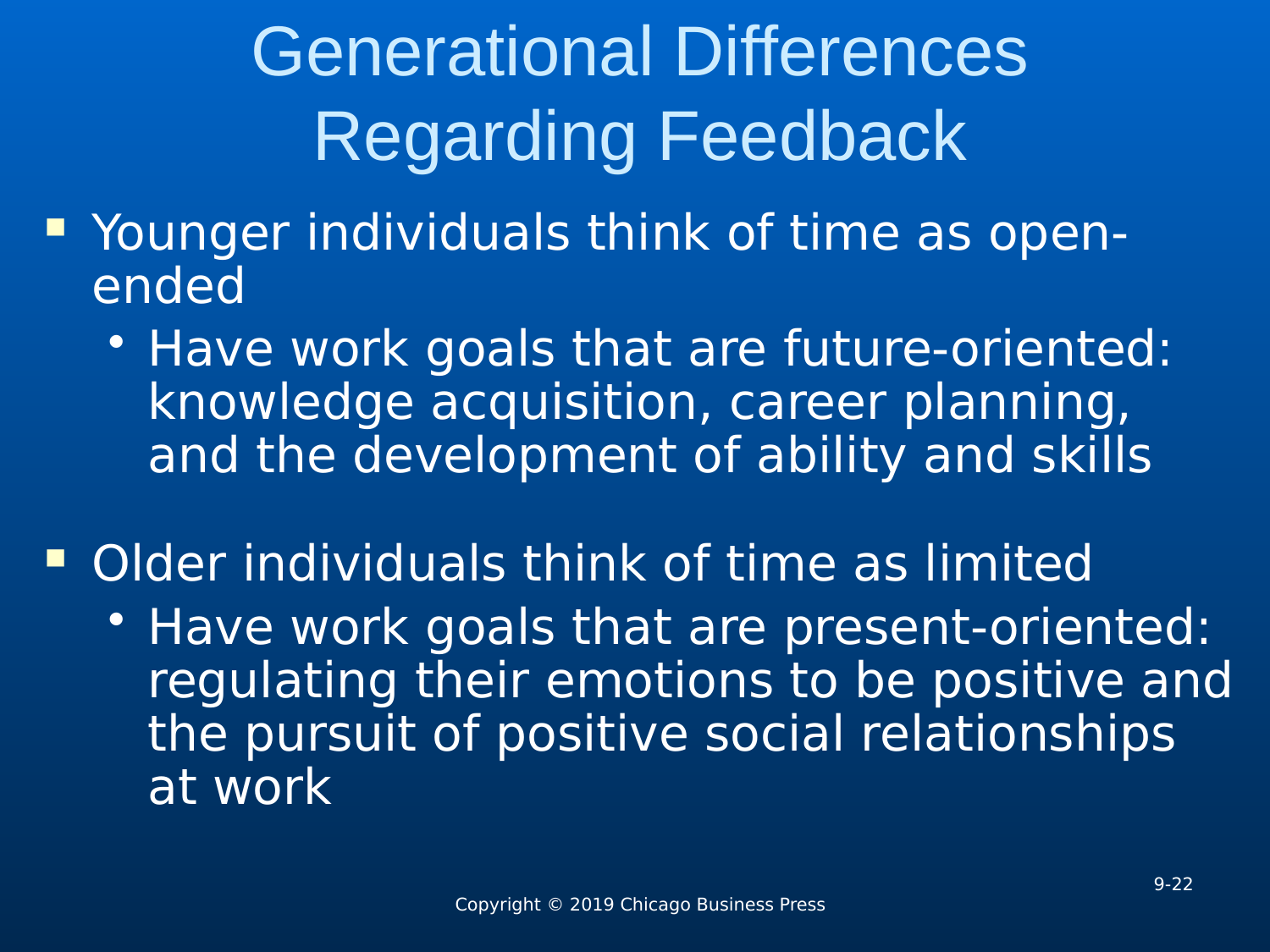

# Generational Differences Regarding Feedback
Younger individuals think of time as open-ended
Have work goals that are future-oriented: knowledge acquisition, career planning, and the development of ability and skills

Older individuals think of time as limited
Have work goals that are present-oriented: regulating their emotions to be positive and the pursuit of positive social relationships at work
9-22
Copyright © 2019 Chicago Business Press